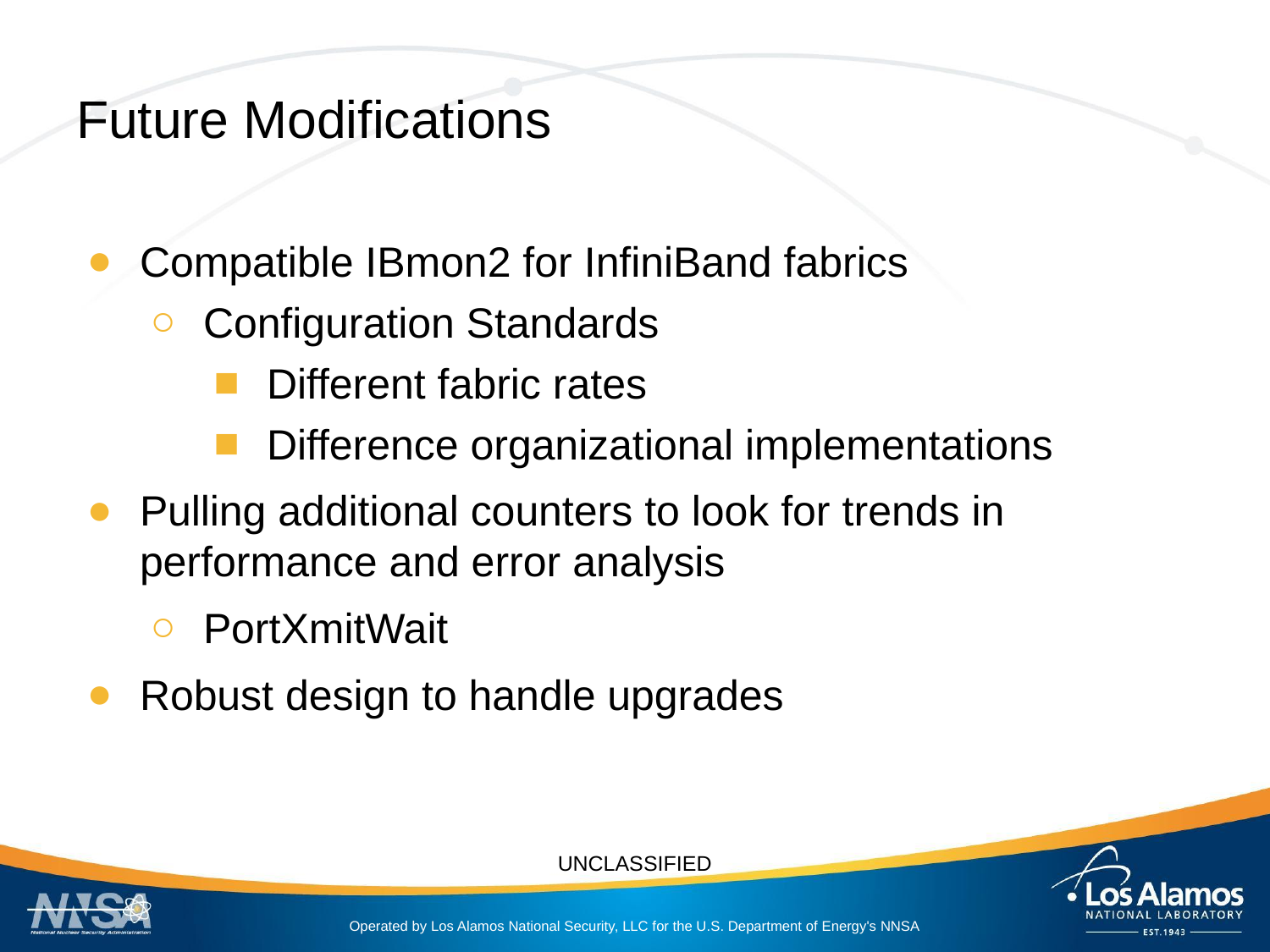

# Future Modifications
Compatible IBmon2 for InfiniBand fabrics
Configuration Standards
Different fabric rates
Difference organizational implementations
Pulling additional counters to look for trends in performance and error analysis
PortXmitWait
Robust design to handle upgrades